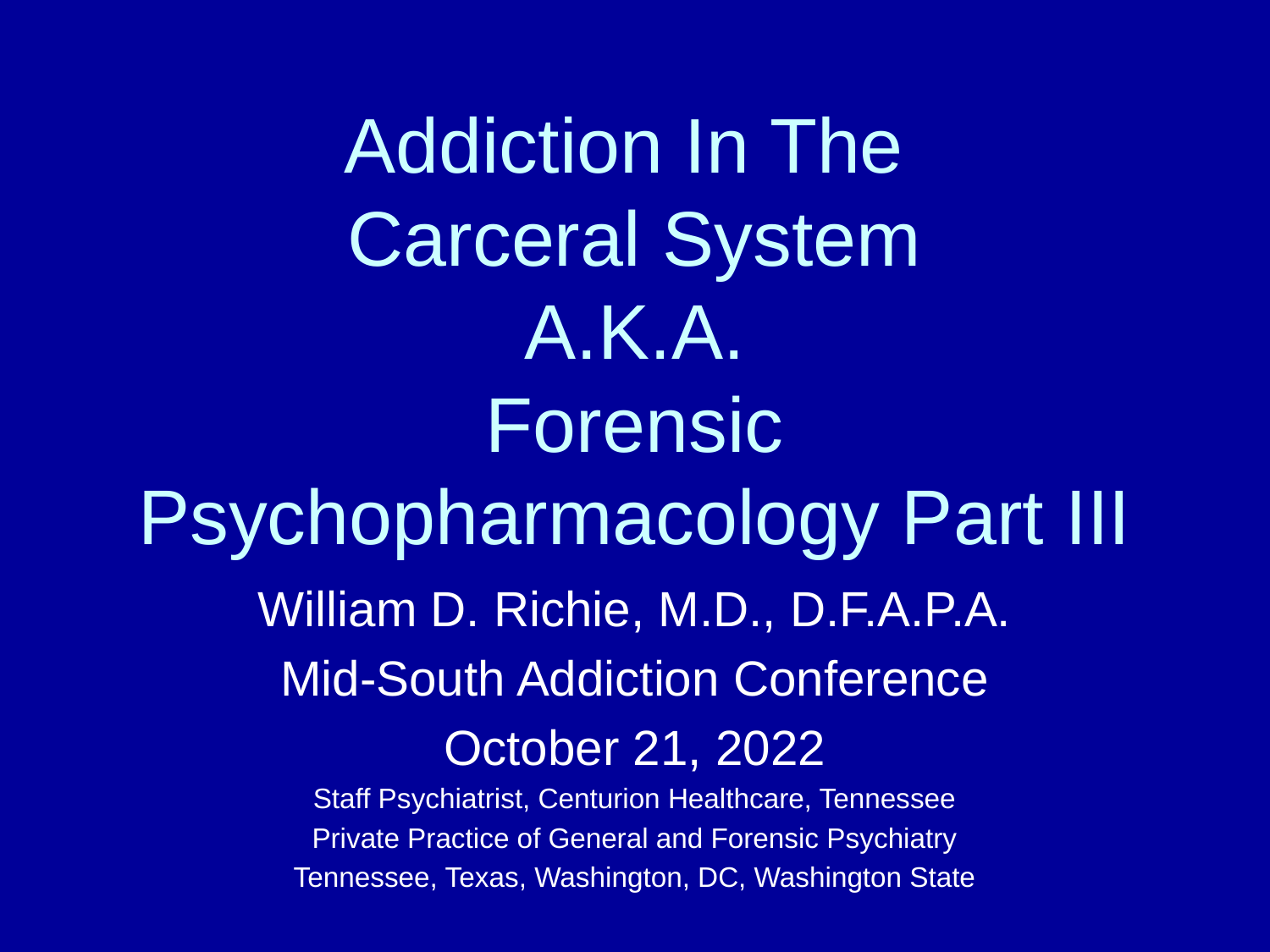

# Addiction In The Carceral System A.K.A. Forensic Psychopharmacology Part III
William D. Richie, M.D., D.F.A.P.A.
Mid-South Addiction Conference
October 21, 2022
Staff Psychiatrist, Centurion Healthcare, Tennessee
Private Practice of General and Forensic Psychiatry
Tennessee, Texas, Washington, DC, Washington State